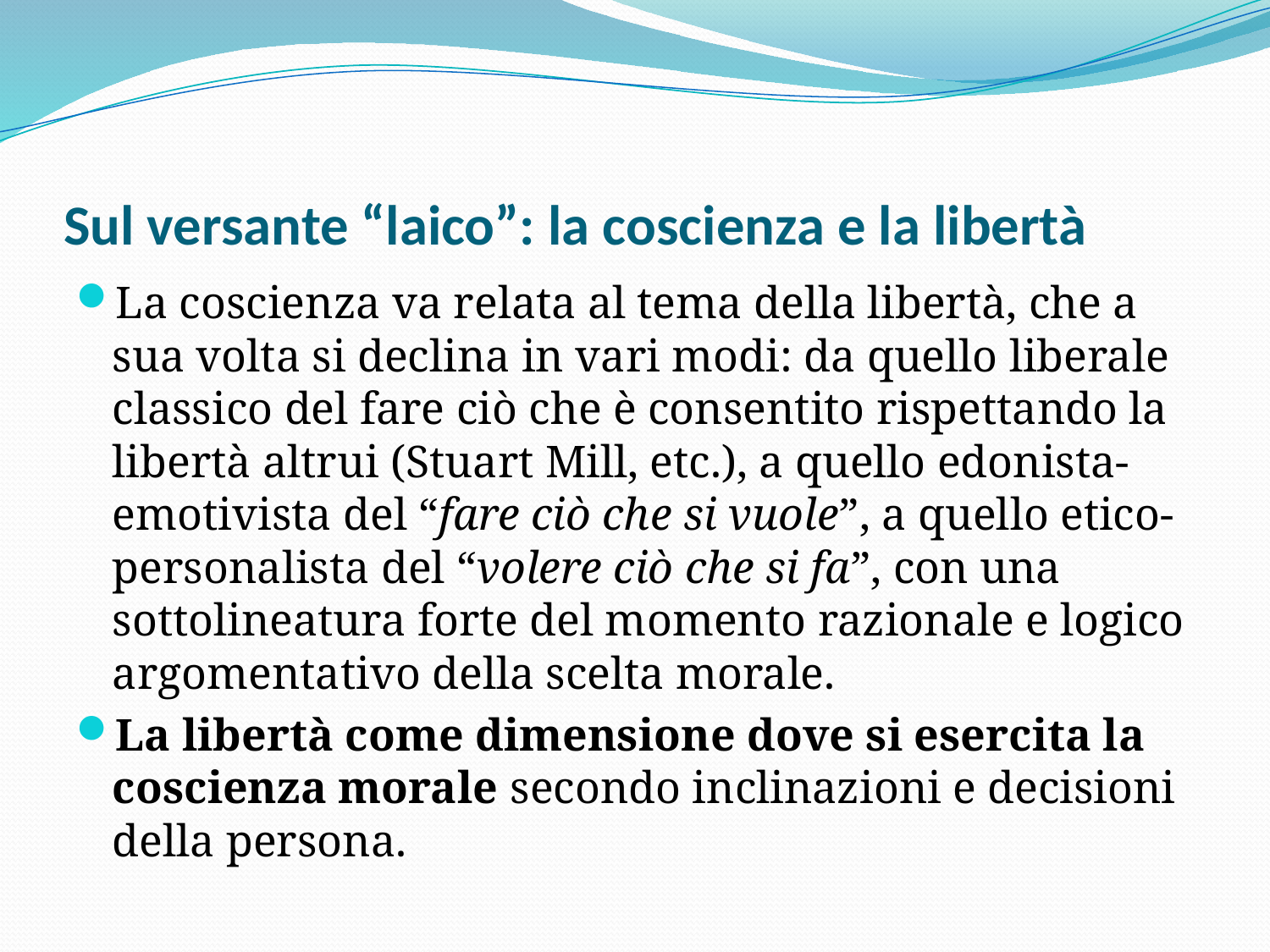

# Sul versante “laico”: la coscienza e la libertà
La coscienza va relata al tema della libertà, che a sua volta si declina in vari modi: da quello liberale classico del fare ciò che è consentito rispettando la libertà altrui (Stuart Mill, etc.), a quello edonista-emotivista del “fare ciò che si vuole”, a quello etico-personalista del “volere ciò che si fa”, con una sottolineatura forte del momento razionale e logico argomentativo della scelta morale.
La libertà come dimensione dove si esercita la coscienza morale secondo inclinazioni e decisioni della persona.